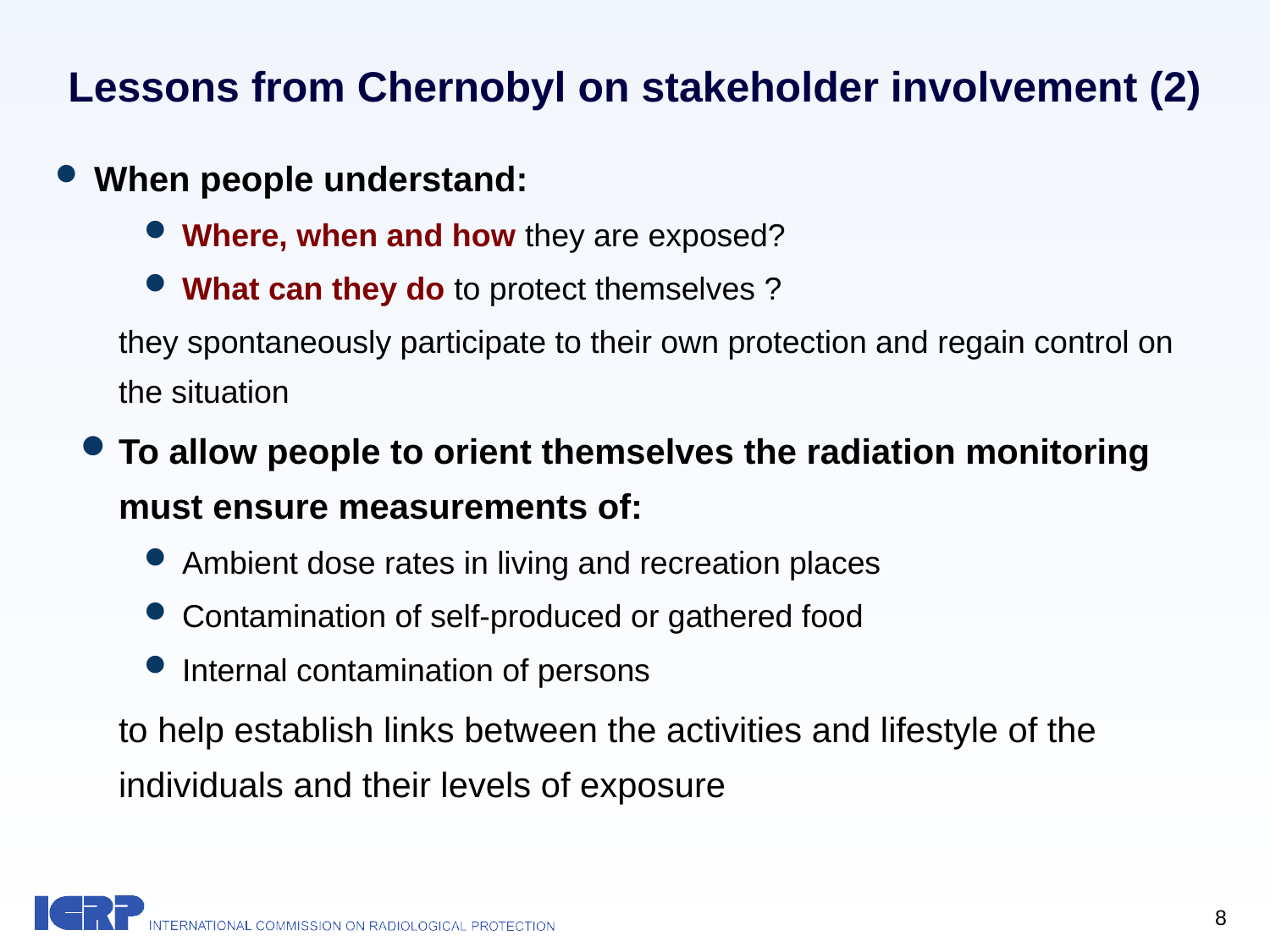

Lessons from Chernobyl on stakeholder involvement (2)

 When people understand:
Where, when and how they are exposed?
What can they do to protect themselves ?
	they spontaneously participate to their own protection and regain control on the situation
To allow people to orient themselves the radiation monitoring must ensure measurements of:
Ambient dose rates in living and recreation places
Contamination of self-produced or gathered food
Internal contamination of persons
	to help establish links between the activities and lifestyle of the individuals and their levels of exposure

8